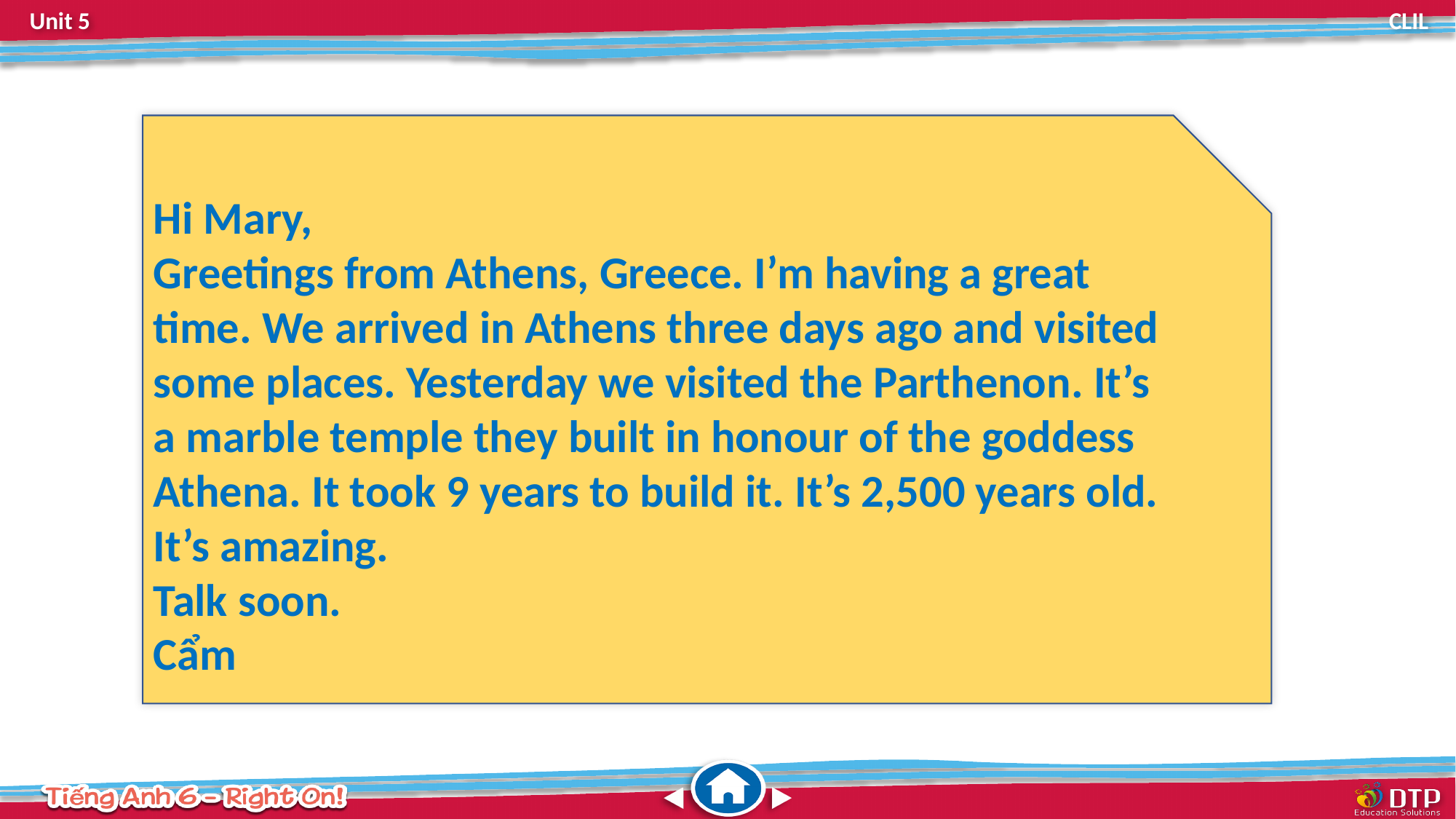

Hi Mary,
Greetings from Athens, Greece. I’m having a great
time. We arrived in Athens three days ago and visited
some places. Yesterday we visited the Parthenon. It’s
a marble temple they built in honour of the goddess
Athena. It took 9 years to build it. It’s 2,500 years old.
It’s amazing.
Talk soon.
Cẩm